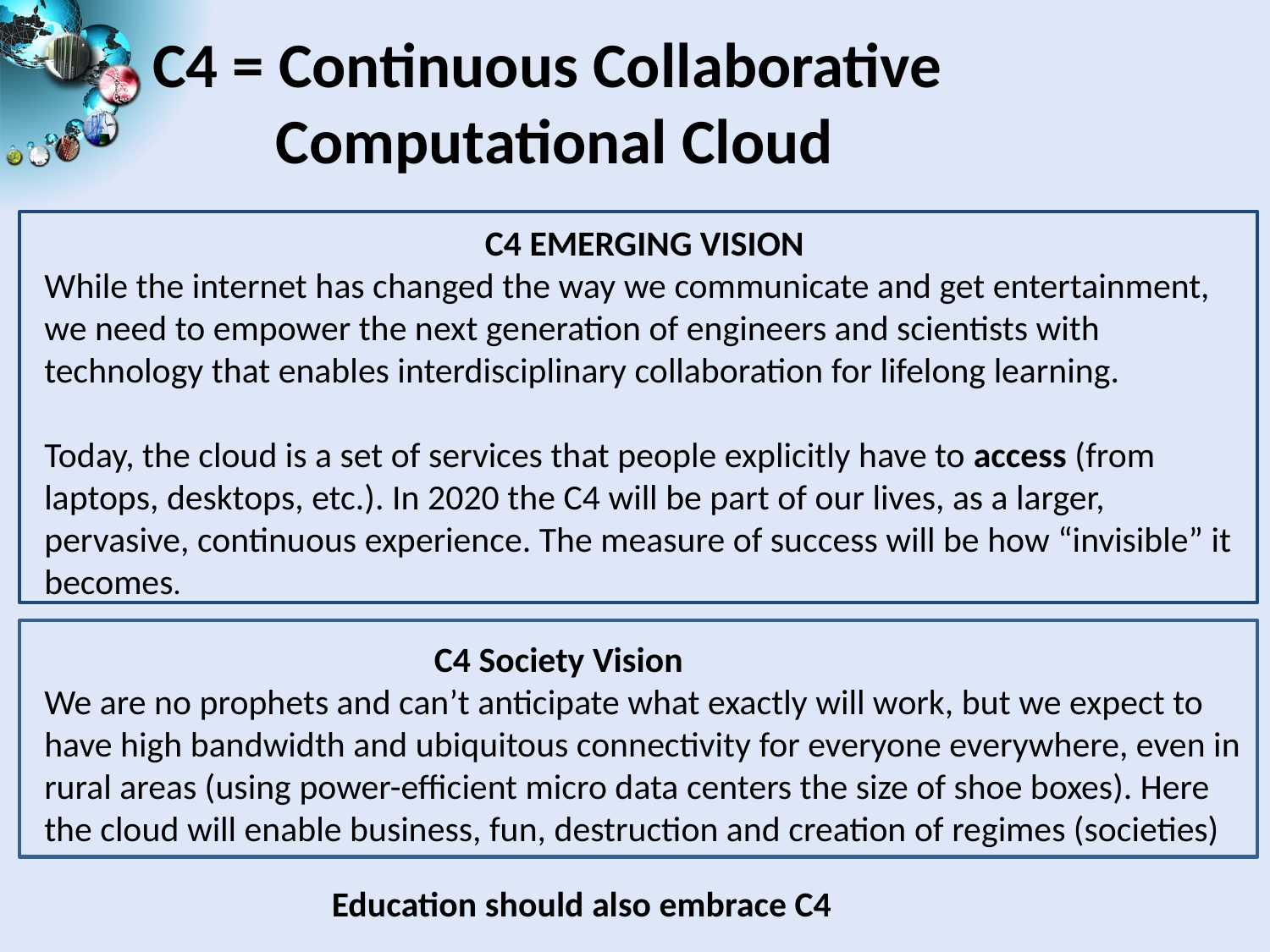

# C4 = Continuous Collaborative Computational Cloud

C4 EMERGING VISION
While the internet has changed the way we communicate and get entertainment, we need to empower the next generation of engineers and scientists with technology that enables interdisciplinary collaboration for lifelong learning.

Today, the cloud is a set of services that people explicitly have to access (from laptops, desktops, etc.). In 2020 the C4 will be part of our lives, as a larger, pervasive, continuous experience. The measure of success will be how “invisible” it becomes.

C4 Society Vision
We are no prophets and can’t anticipate what exactly will work, but we expect to have high bandwidth and ubiquitous connectivity for everyone everywhere, even in rural areas (using power-efficient micro data centers the size of shoe boxes). Here the cloud will enable business, fun, destruction and creation of regimes (societies)
Education should also embrace C4